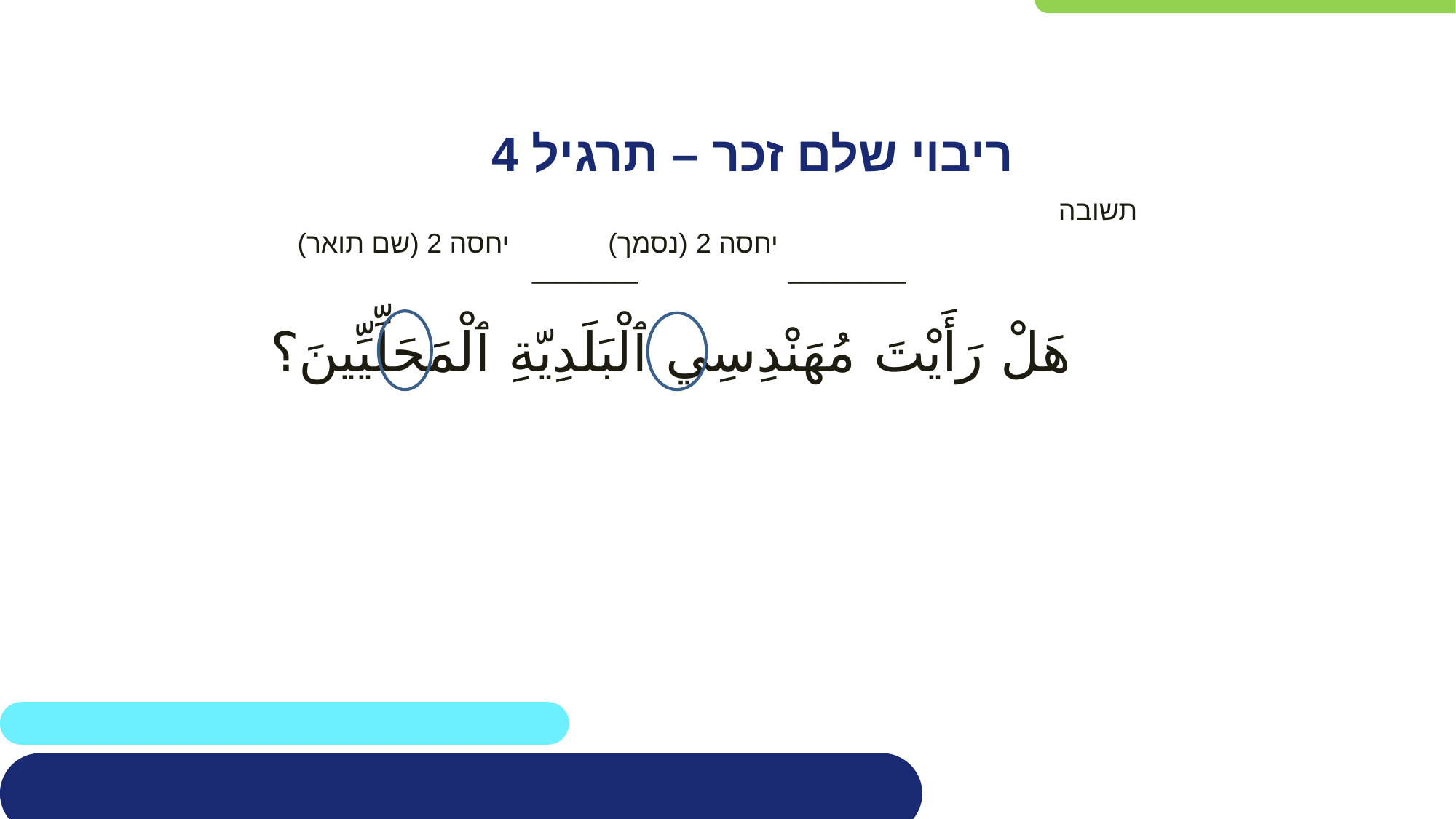

ריבוי שלם זכר – תרגיל 4
תשובה
                                               יחסה 2 (נסמך)             יחסה 2 (שם תואר)
			  __________                         _________
هَلْ رَأَيْتَ مُهَنْدِسِي ٱلْبَلَدِيّةِ ٱلْمَحَلِّيِّينَ؟